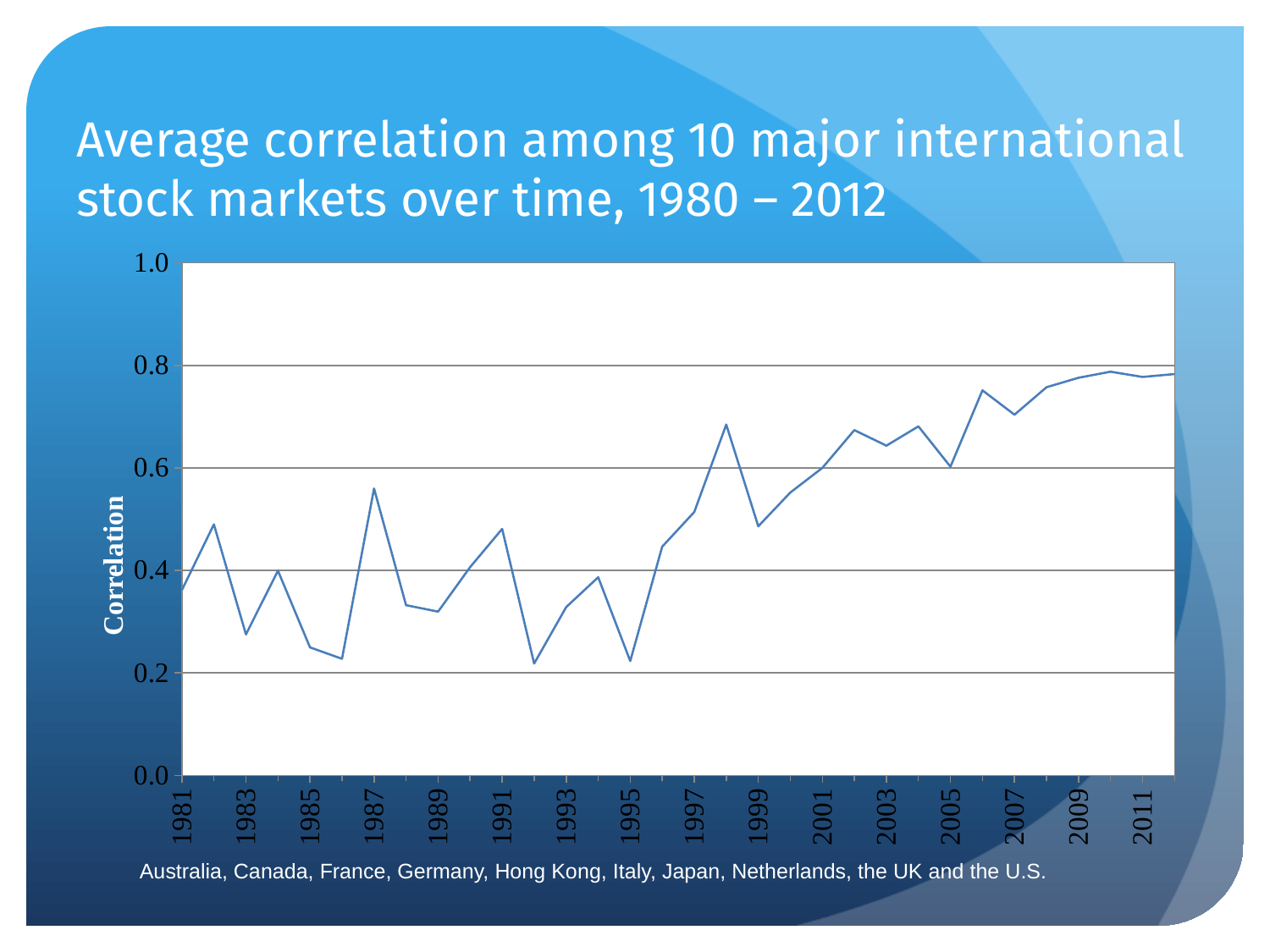

# Average correlation among 10 major international stock markets over time, 1980 – 2012

### Chart

| Category | Correlation |
|---|---|
Australia, Canada, France, Germany, Hong Kong, Italy, Japan, Netherlands, the UK and the U.S.